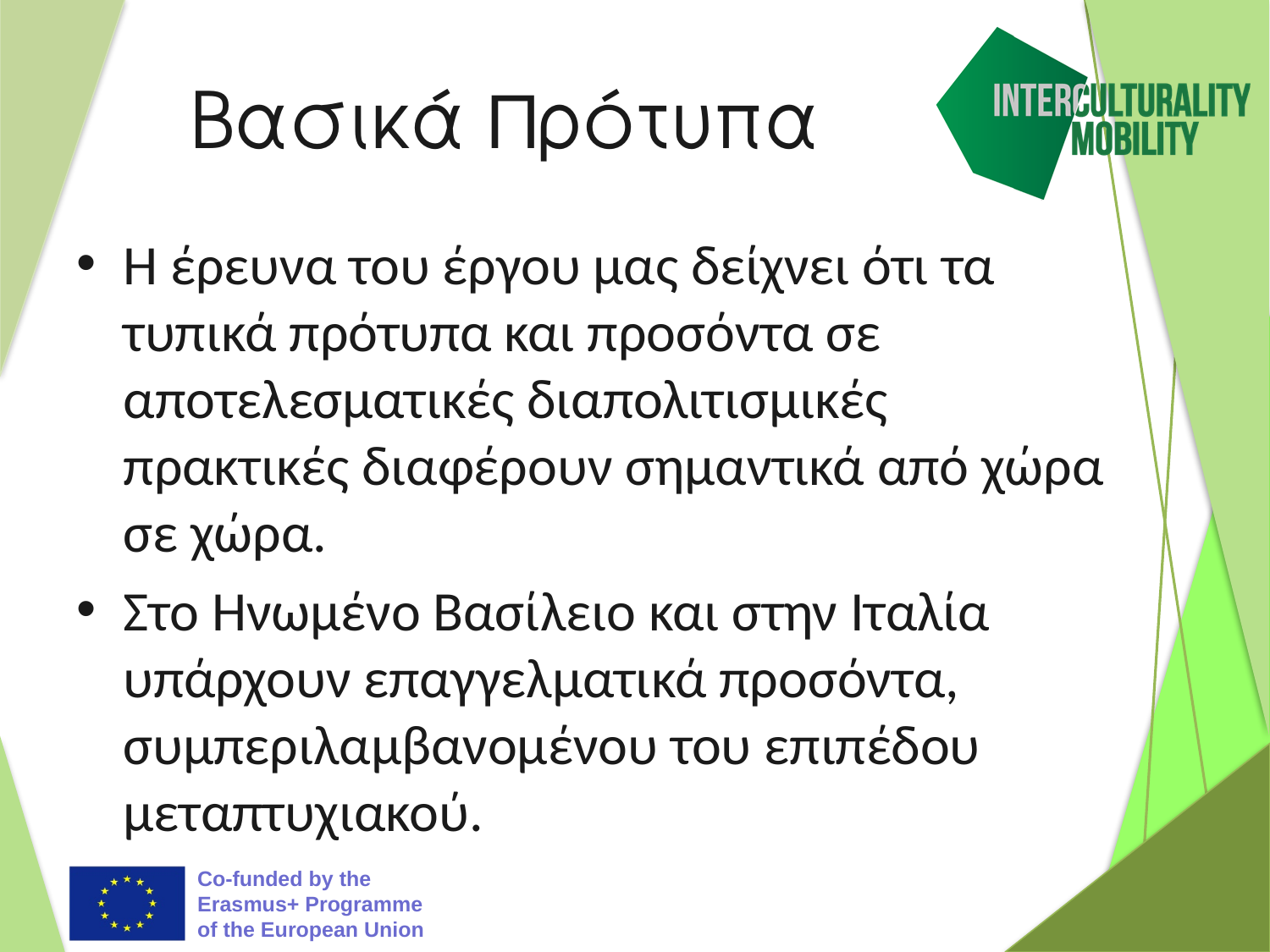

# Βασικά Πρότυπα
Η έρευνα του έργου μας δείχνει ότι τα τυπικά πρότυπα και προσόντα σε αποτελεσματικές διαπολιτισμικές πρακτικές διαφέρουν σημαντικά από χώρα σε χώρα.
Στο Ηνωμένο Βασίλειο και στην Ιταλία υπάρχουν επαγγελματικά προσόντα, συμπεριλαμβανομένου του επιπέδου μεταπτυχιακού.